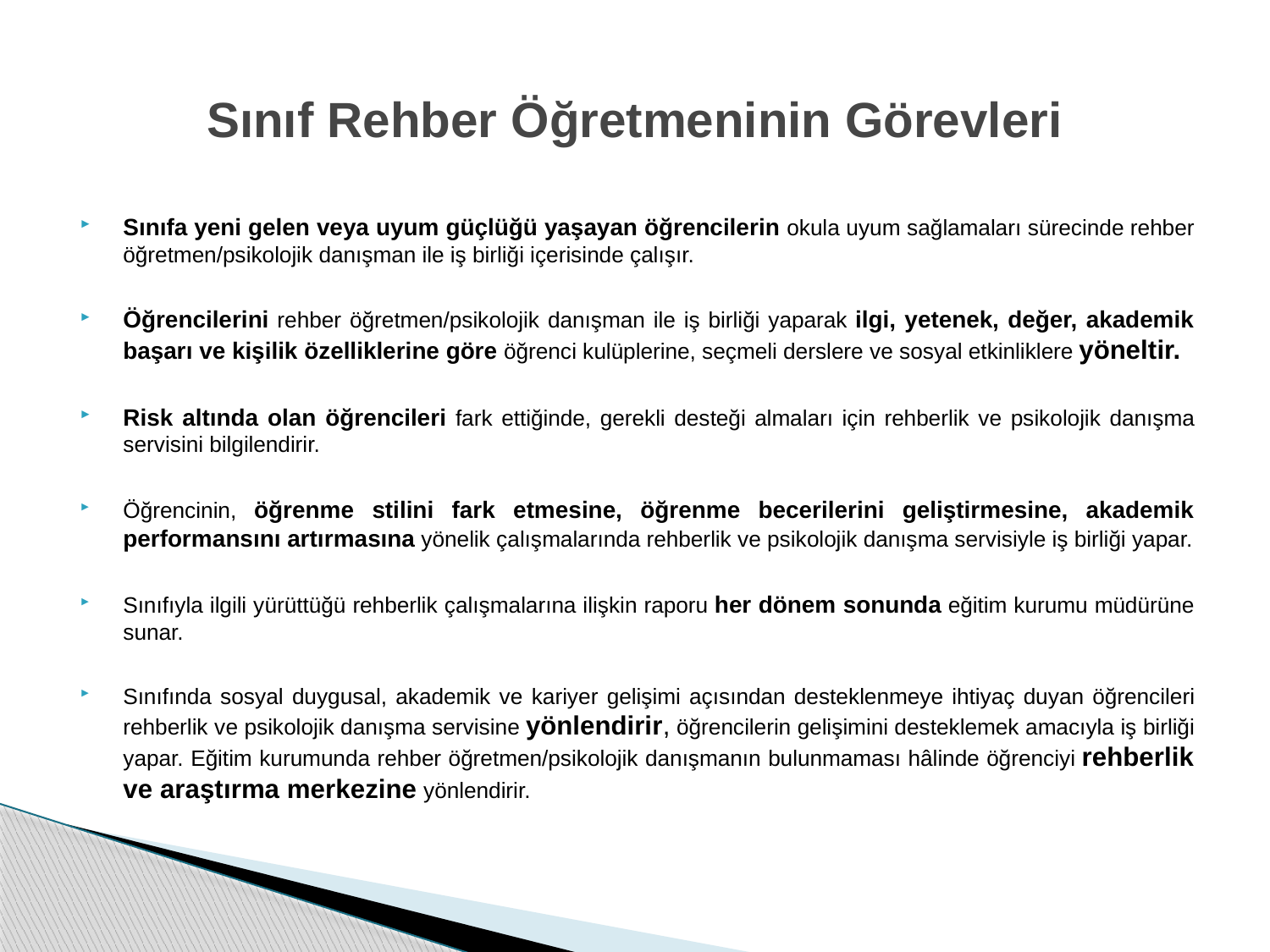

# Sınıf Rehber Öğretmeninin Görevleri
Sınıfa yeni gelen veya uyum güçlüğü yaşayan öğrencilerin okula uyum sağlamaları sürecinde rehber öğretmen/psikolojik danışman ile iş birliği içerisinde çalışır.

Öğrencilerini rehber öğretmen/psikolojik danışman ile iş birliği yaparak ilgi, yetenek, değer, akademik başarı ve kişilik özelliklerine göre öğrenci kulüplerine, seçmeli derslere ve sosyal etkinliklere yöneltir.

Risk altında olan öğrencileri fark ettiğinde, gerekli desteği almaları için rehberlik ve psikolojik danışma servisini bilgilendirir.

Öğrencinin, öğrenme stilini fark etmesine, öğrenme becerilerini geliştirmesine, akademik performansını artırmasına yönelik çalışmalarında rehberlik ve psikolojik danışma servisiyle iş birliği yapar.

Sınıfıyla ilgili yürüttüğü rehberlik çalışmalarına ilişkin raporu her dönem sonunda eğitim kurumu müdürüne sunar.

Sınıfında sosyal duygusal, akademik ve kariyer gelişimi açısından desteklenmeye ihtiyaç duyan öğrencileri rehberlik ve psikolojik danışma servisine yönlendirir, öğrencilerin gelişimini desteklemek amacıyla iş birliği yapar. Eğitim kurumunda rehber öğretmen/psikolojik danışmanın bulunmaması hâlinde öğrenciyi rehberlik ve araştırma merkezine yönlendirir.